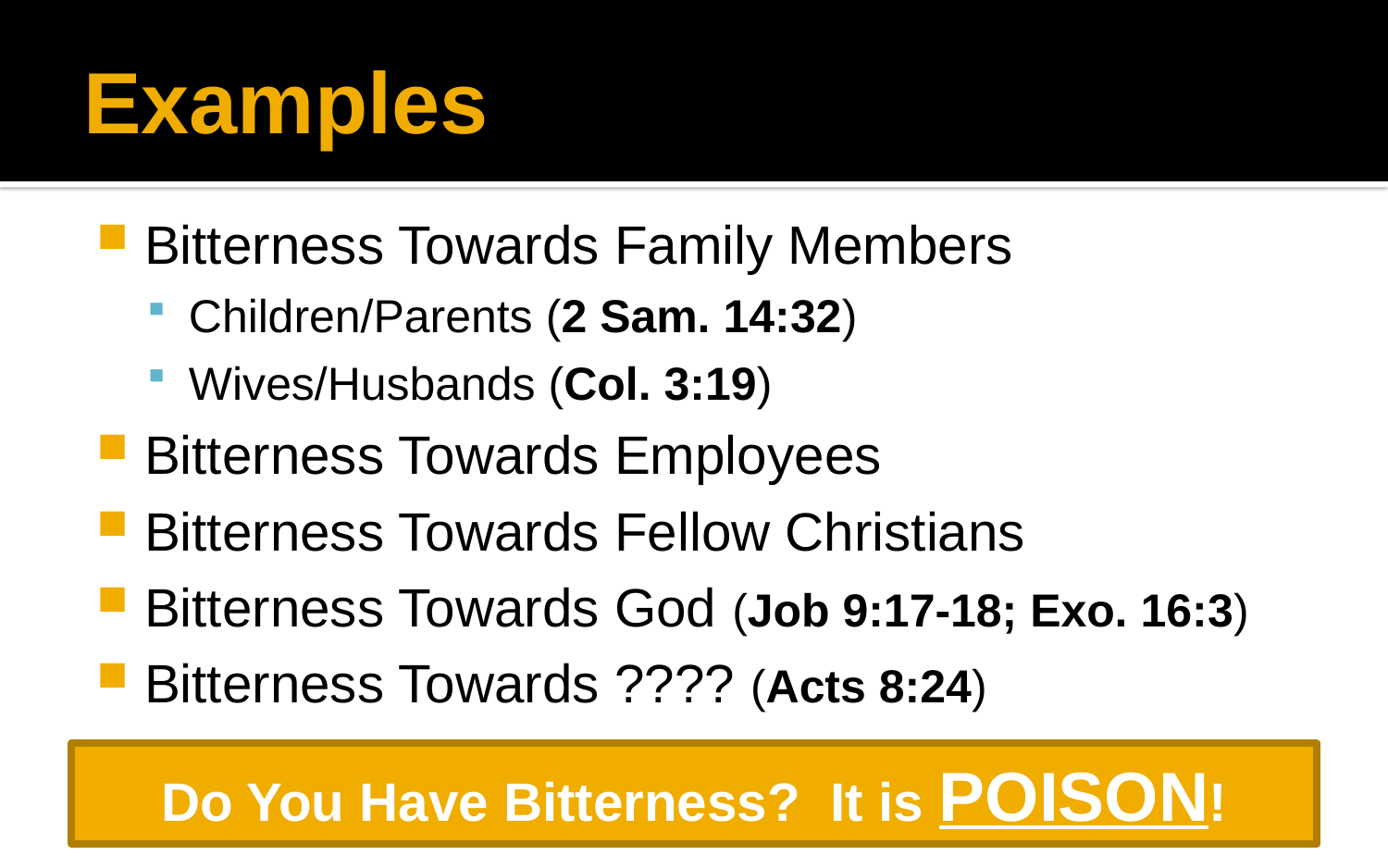

# Examples
Bitterness Towards Family Members
Children/Parents (2 Sam. 14:32)
Wives/Husbands (Col. 3:19)
Bitterness Towards Employees
Bitterness Towards Fellow Christians
Bitterness Towards God (Job 9:17-18; Exo. 16:3)
Bitterness Towards ???? (Acts 8:24)

Do You Have Bitterness?  It is POISON!